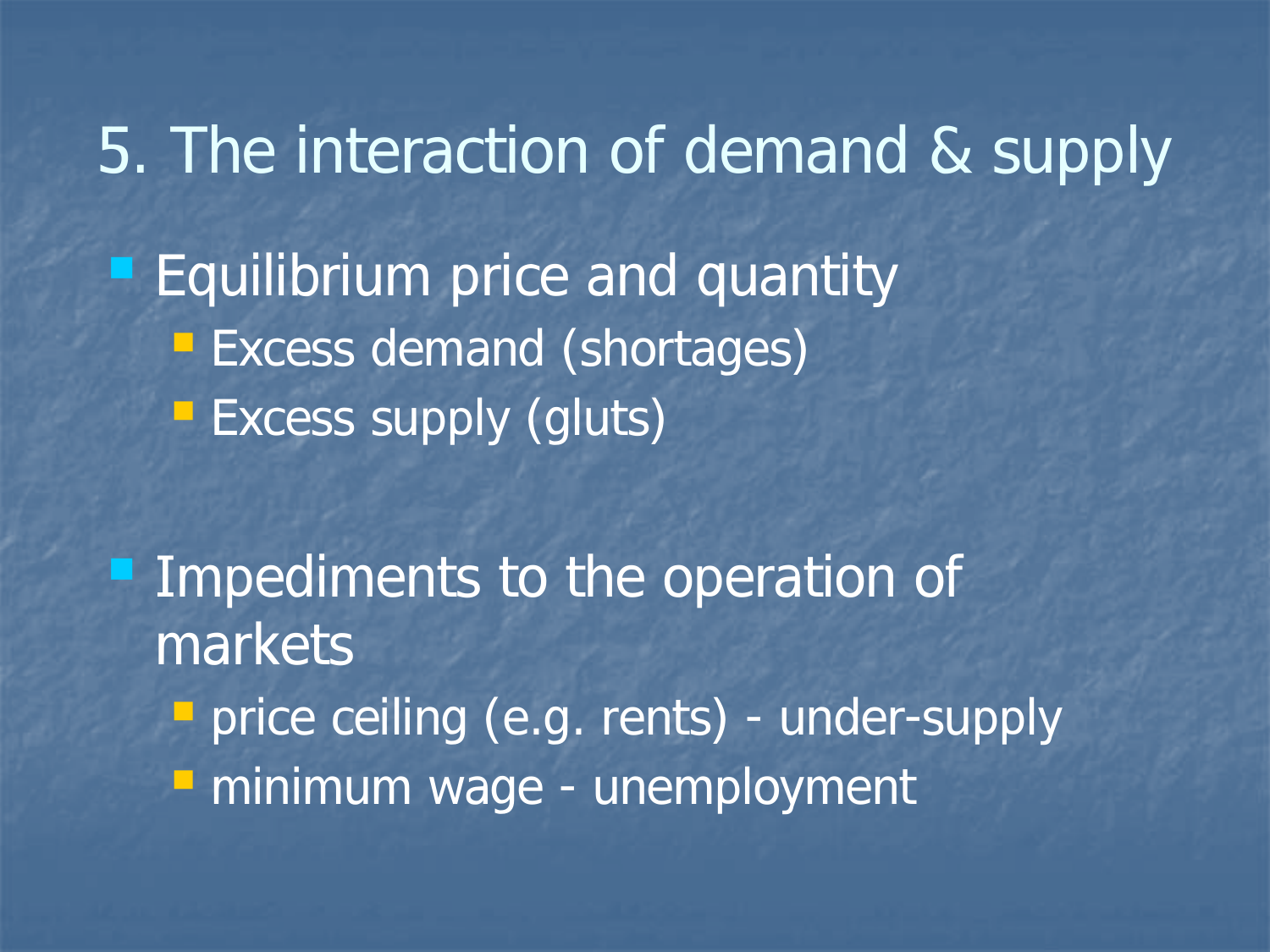

# 5. The interaction of demand & supply
Equilibrium price and quantity
Excess demand (shortages)
Excess supply (gluts)

Impediments to the operation of markets
price ceiling (e.g. rents) - under-supply
minimum wage - unemployment